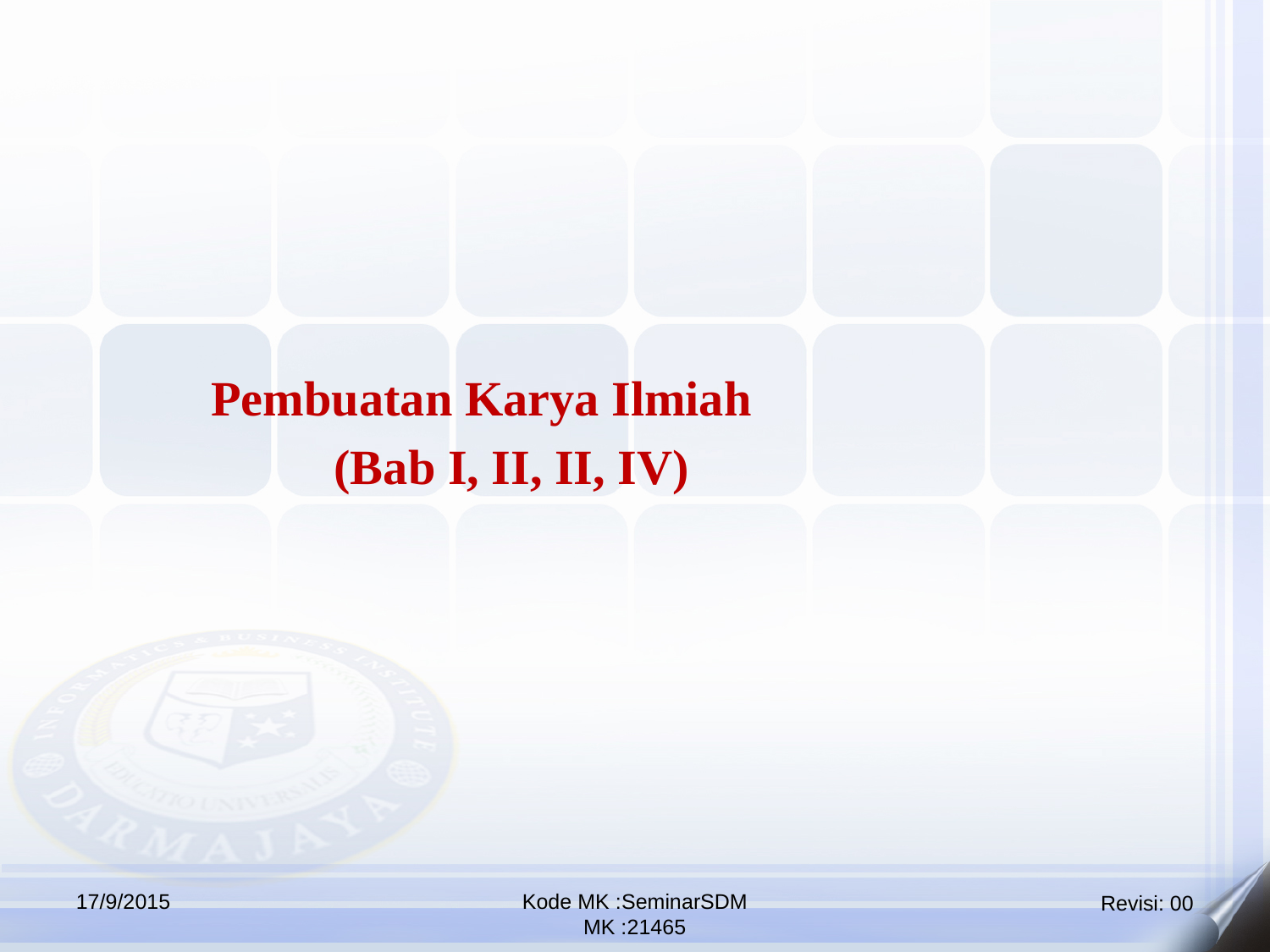

Pembuatan Karya Ilmiah
                     (Bab I, II, II, IV)
17/9/2015
Kode MK :SeminarSDM
MK :21465